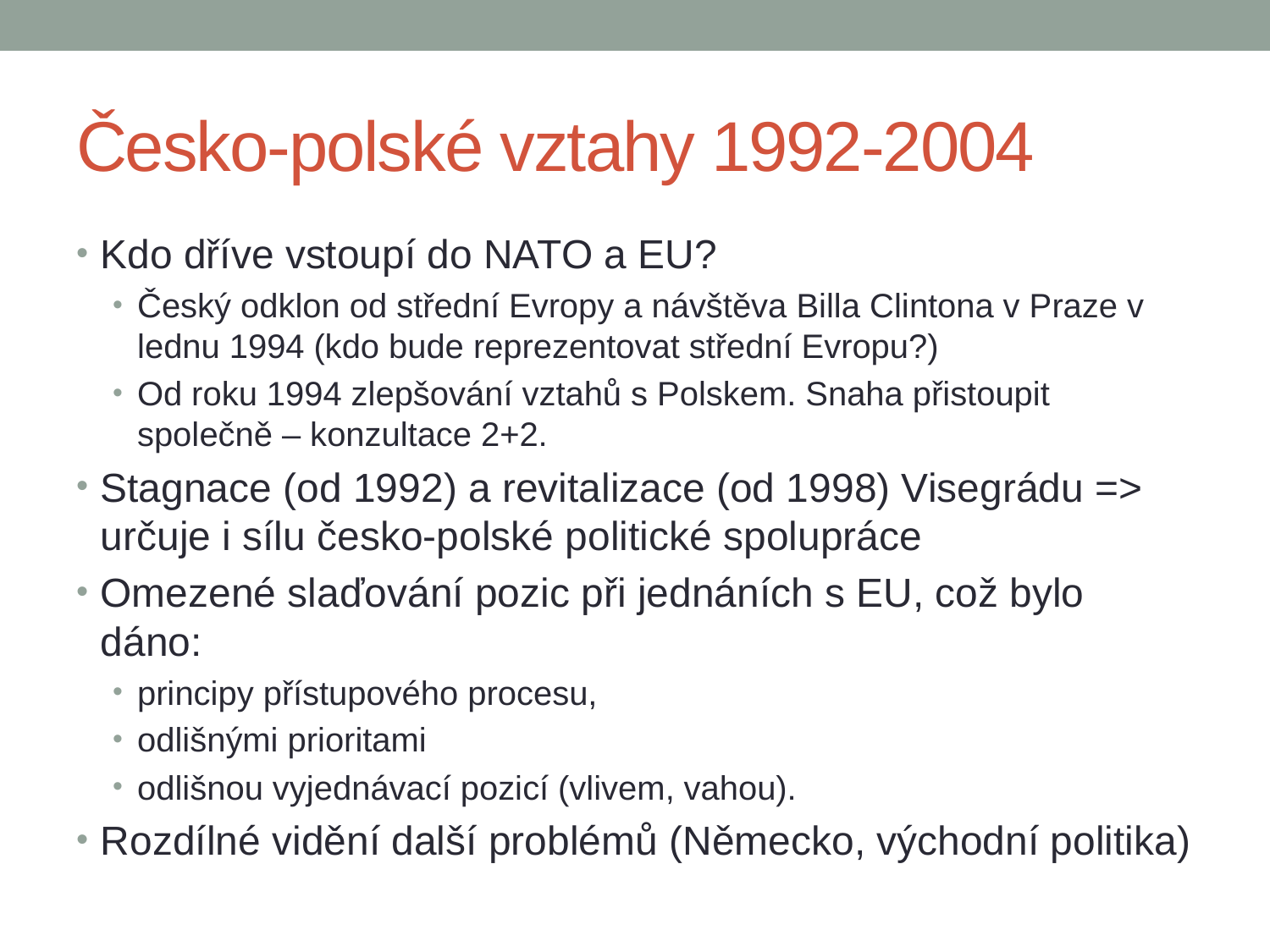

# Česko-polské vztahy 1992-2004
Kdo dříve vstoupí do NATO a EU?
Český odklon od střední Evropy a návštěva Billa Clintona v Praze v lednu 1994 (kdo bude reprezentovat střední Evropu?)
Od roku 1994 zlepšování vztahů s Polskem. Snaha přistoupit společně – konzultace 2+2.
Stagnace (od 1992) a revitalizace (od 1998) Visegrádu => určuje i sílu česko-polské politické spolupráce
Omezené slaďování pozic při jednáních s EU, což bylo dáno:
principy přístupového procesu,
odlišnými prioritami
odlišnou vyjednávací pozicí (vlivem, vahou).
Rozdílné vidění další problémů (Německo, východní politika)